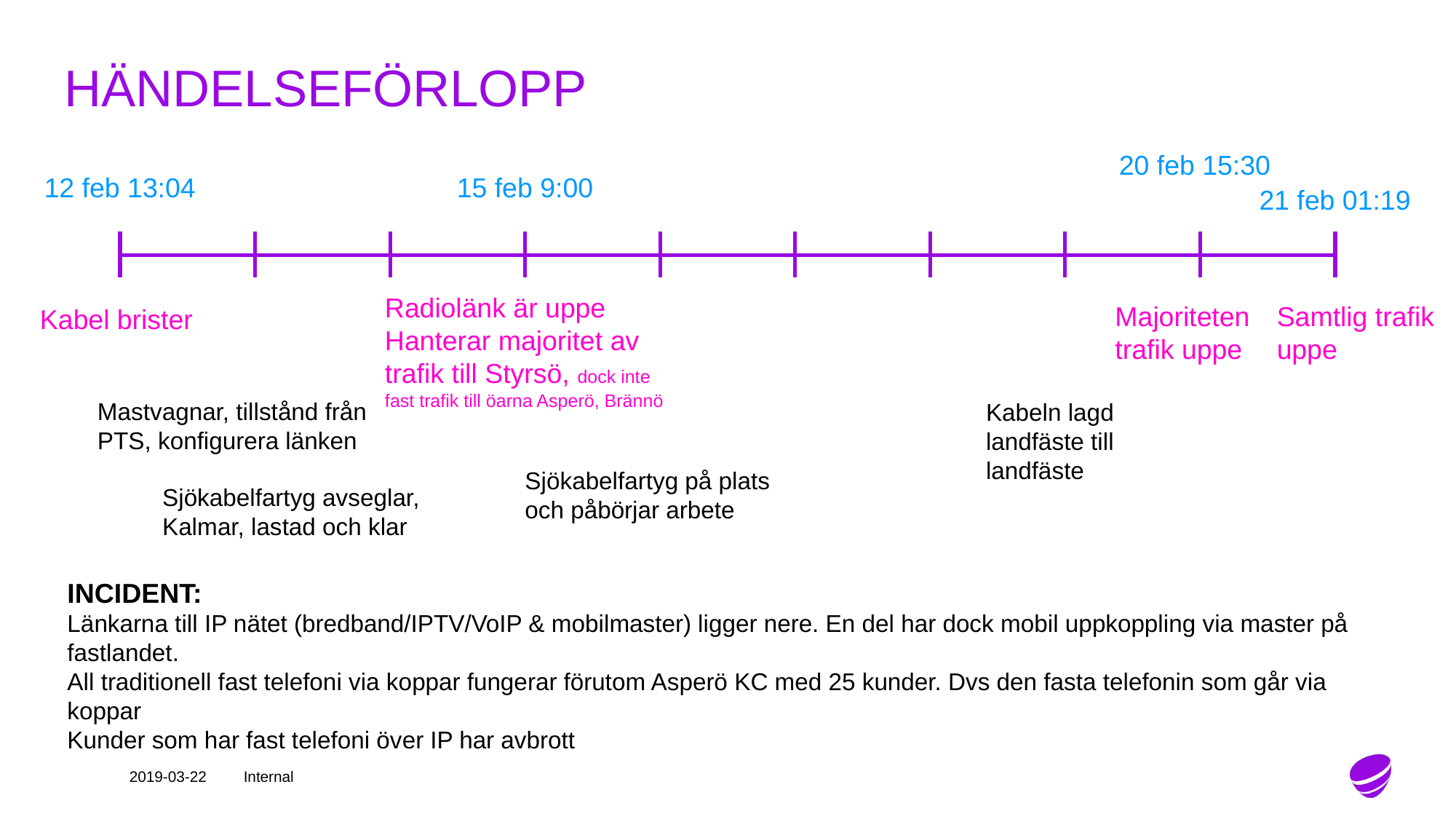

# händelseförlopp
20 feb 15:30
15 feb 9:00
12 feb 13:04
21 feb 01:19
Radiolänk är uppe
Hanterar majoritet av trafik till Styrsö, dock inte fast trafik till öarna Asperö, Brännö
Majoriteten trafik uppe
Samtlig trafik uppe
Kabel brister
Mastvagnar, tillstånd från PTS, konfigurera länken
Kabeln lagd landfäste till landfäste
Sjökabelfartyg på plats och påbörjar arbete
Sjökabelfartyg avseglar, Kalmar, lastad och klar
INCIDENT:
Länkarna till IP nätet (bredband/IPTV/VoIP & mobilmaster) ligger nere. En del har dock mobil uppkoppling via master på fastlandet.
All traditionell fast telefoni via koppar fungerar förutom Asperö KC med 25 kunder. Dvs den fasta telefonin som går via koppar
Kunder som har fast telefoni över IP har avbrott
2019-03-22
Internal